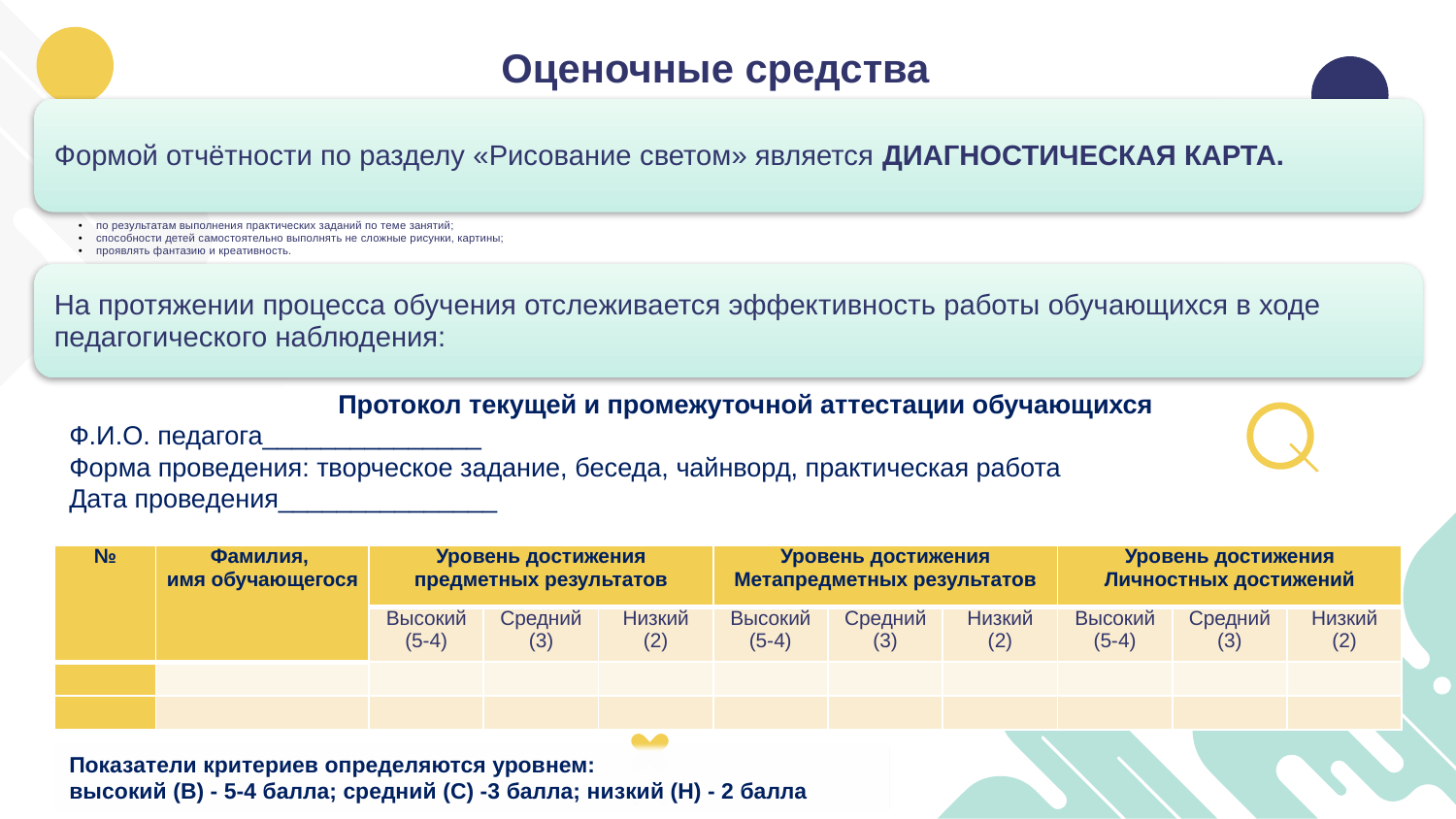

Оценочные средства
Формой отчётности по разделу «Рисование светом» является ДИАГНОСТИЧЕСКАЯ КАРТА.
На протяжении процесса обучения отслеживается эффективность работы обучающихся в ходе педагогического наблюдения:
по результатам выполнения практических заданий по теме занятий;
способности детей самостоятельно выполнять не сложные рисунки, картины;
проявлять фантазию и креативность.
Протокол текущей и промежуточной аттестации обучающихся
Ф.И.О. педагога_______________
Форма проведения: творческое задание, беседа, чайнворд, практическая работа
Дата проведения_______________
| № | Фамилия, имя обучающегося | Уровень достижения предметных результатов |  |  | Уровень достижения Метапредметных результатов |  |  | Уровень достижения Личностных достижений |  |  |
| --- | --- | --- | --- | --- | --- | --- | --- | --- | --- | --- |
|  |  | Высокий (5-4) | Средний (3) | Низкий (2) | Высокий (5-4) | Средний (3) | Низкий (2) | Высокий (5-4) | Средний (3) | Низкий (2) |
|  |  |  |  |  |  |  |  |  |  |  |
|  |  |  |  |  |  |  |  |  |  |  |

Показатели критериев определяются уровнем:
высокий (В) - 5-4 балла; средний (С) -3 балла; низкий (Н) - 2 балла